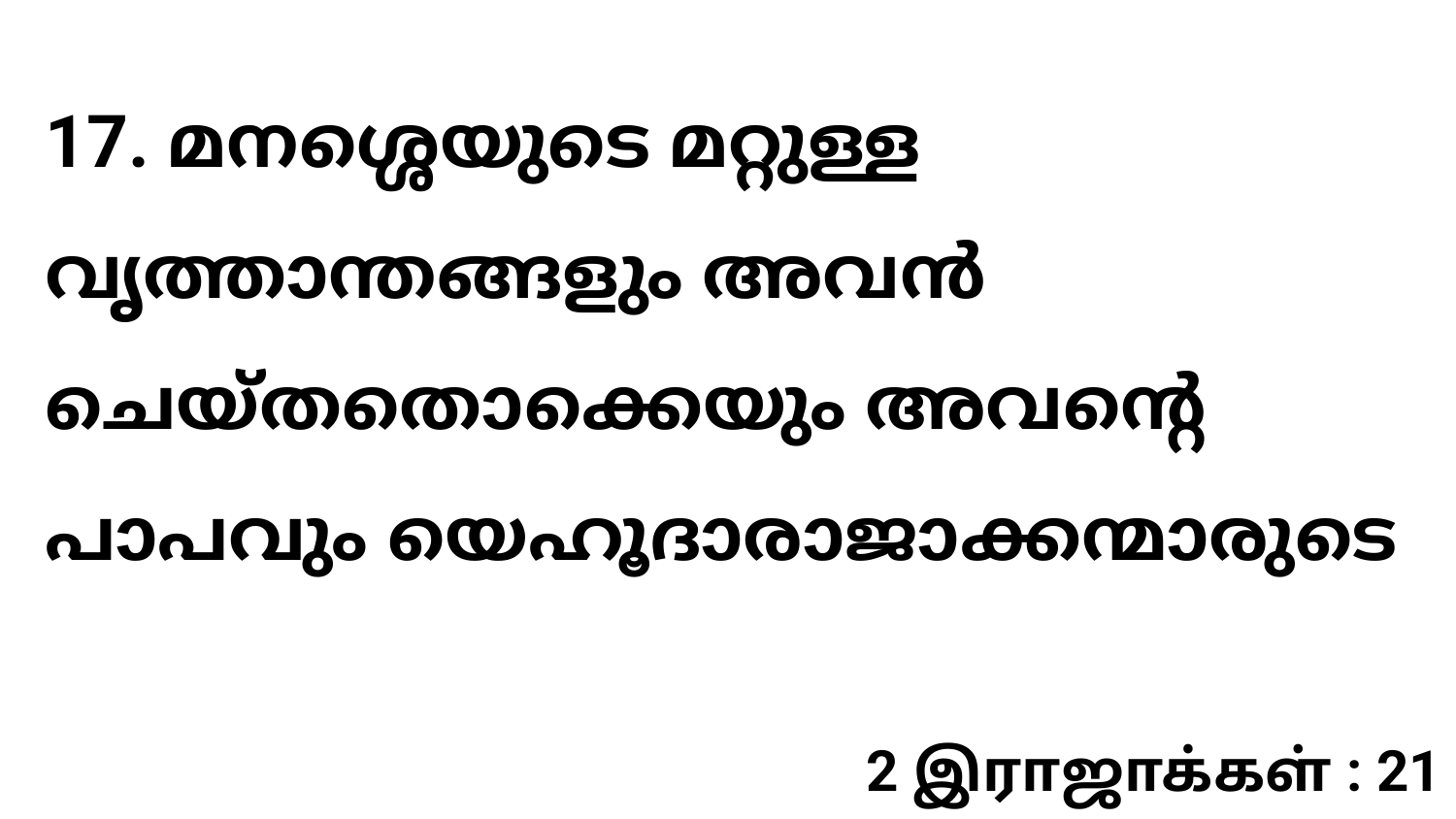

17. മനശ്ശെയുടെ മറ്റുള്ള വൃത്താന്തങ്ങളും അവൻ ചെയ്തതൊക്കെയും അവന്റെ പാപവും യെഹൂദാരാജാക്കന്മാരുടെ
2 இராஜாக்கள் : 21